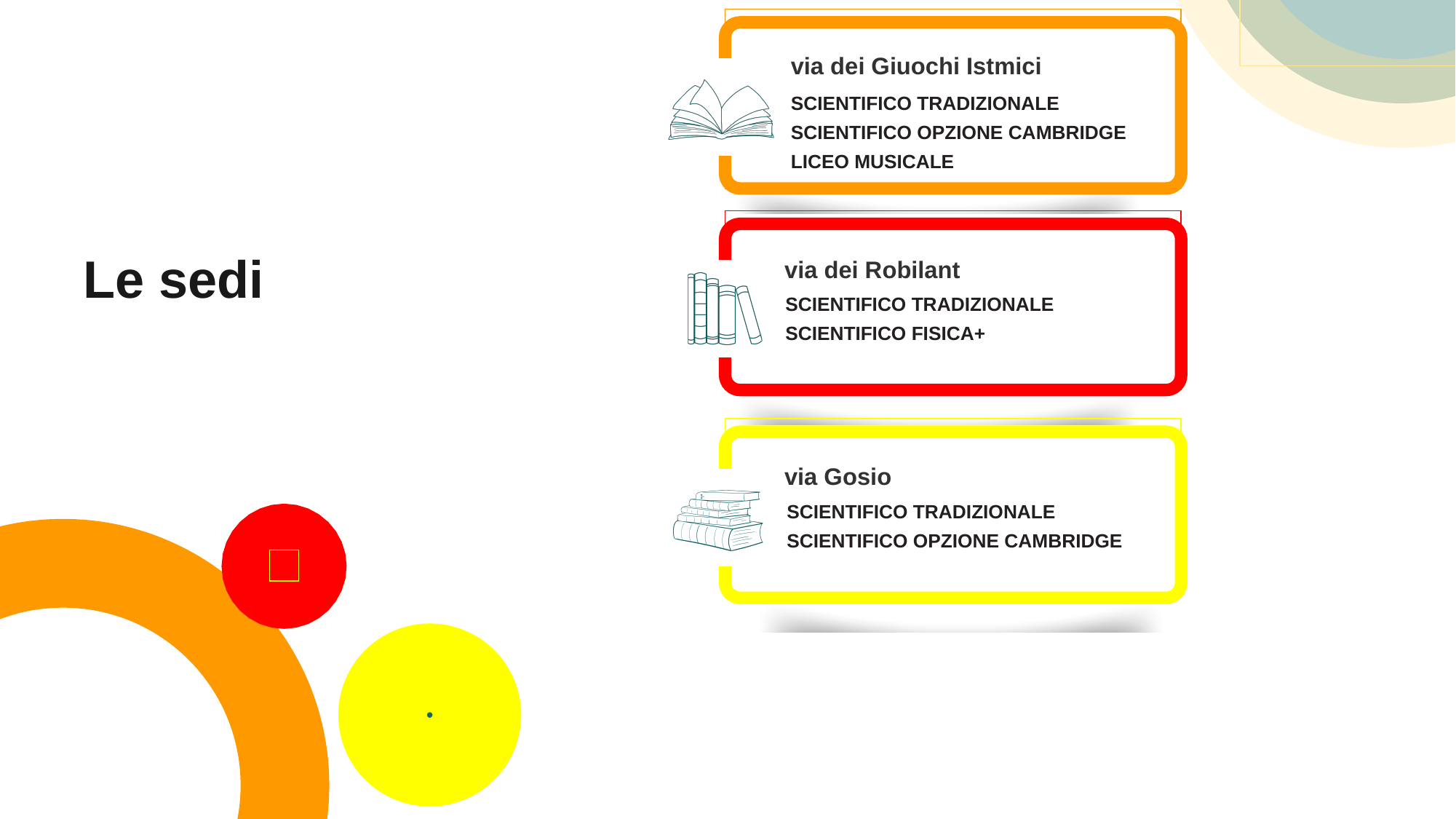

via dei Giuochi Istmici

SCIENTIFICO TRADIZIONALE
SCIENTIFICO OPZIONE CAMBRIDGE
LICEO MUSICALE

Le sedi

via dei Robilant

SCIENTIFICO TRADIZIONALE
SCIENTIFICO FISICA+

via Gosio

SCIENTIFICO TRADIZIONALE
SCIENTIFICO OPZIONE CAMBRIDGE